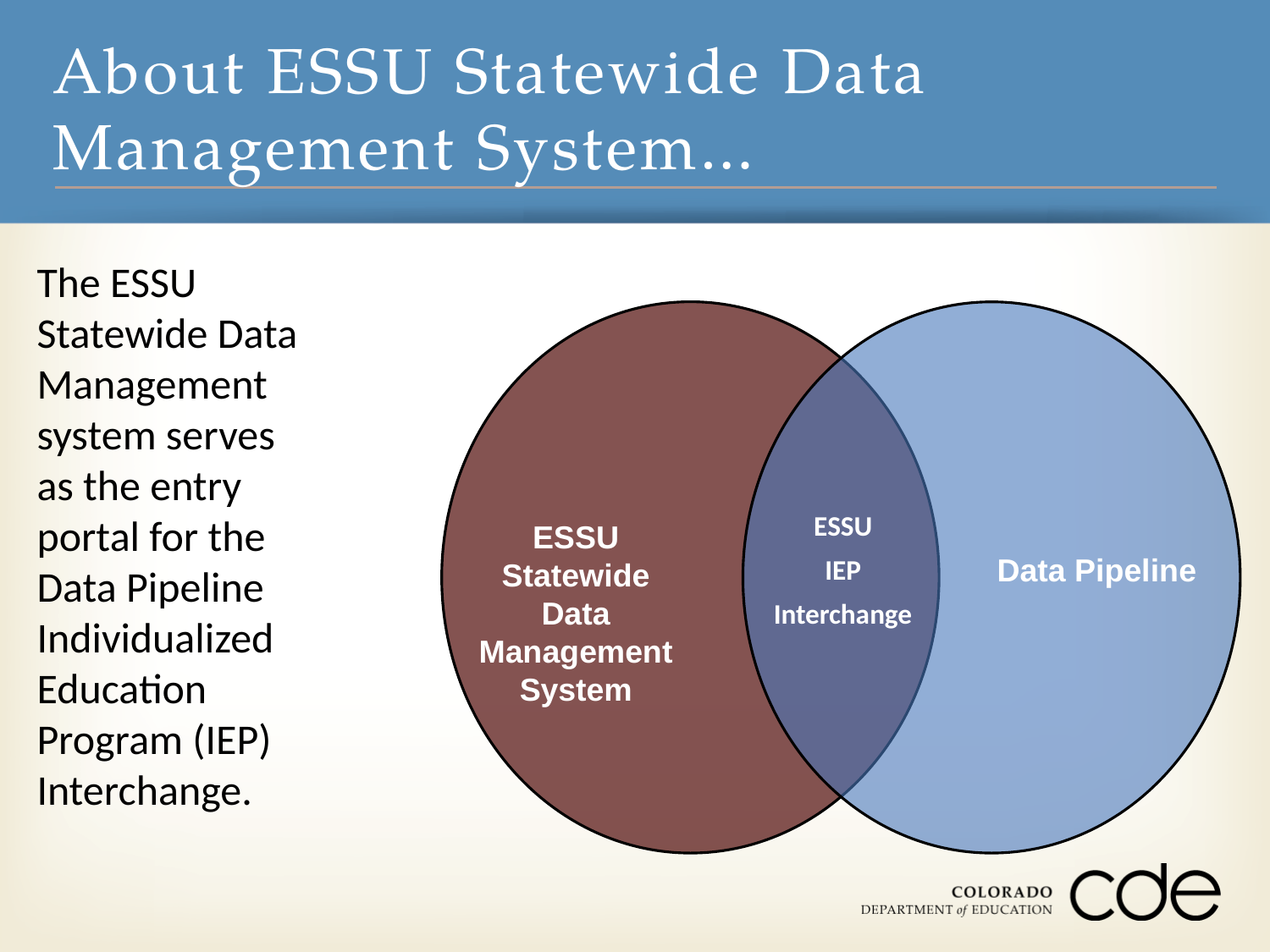

# About ESSU Statewide Data Management System…
The ESSU Statewide Data Management system serves as the entry portal for the Data Pipeline Individualized Education Program (IEP) Interchange.

ESSU
IEP
Interchange
ESSU Statewide Data Management System
Data Pipeline